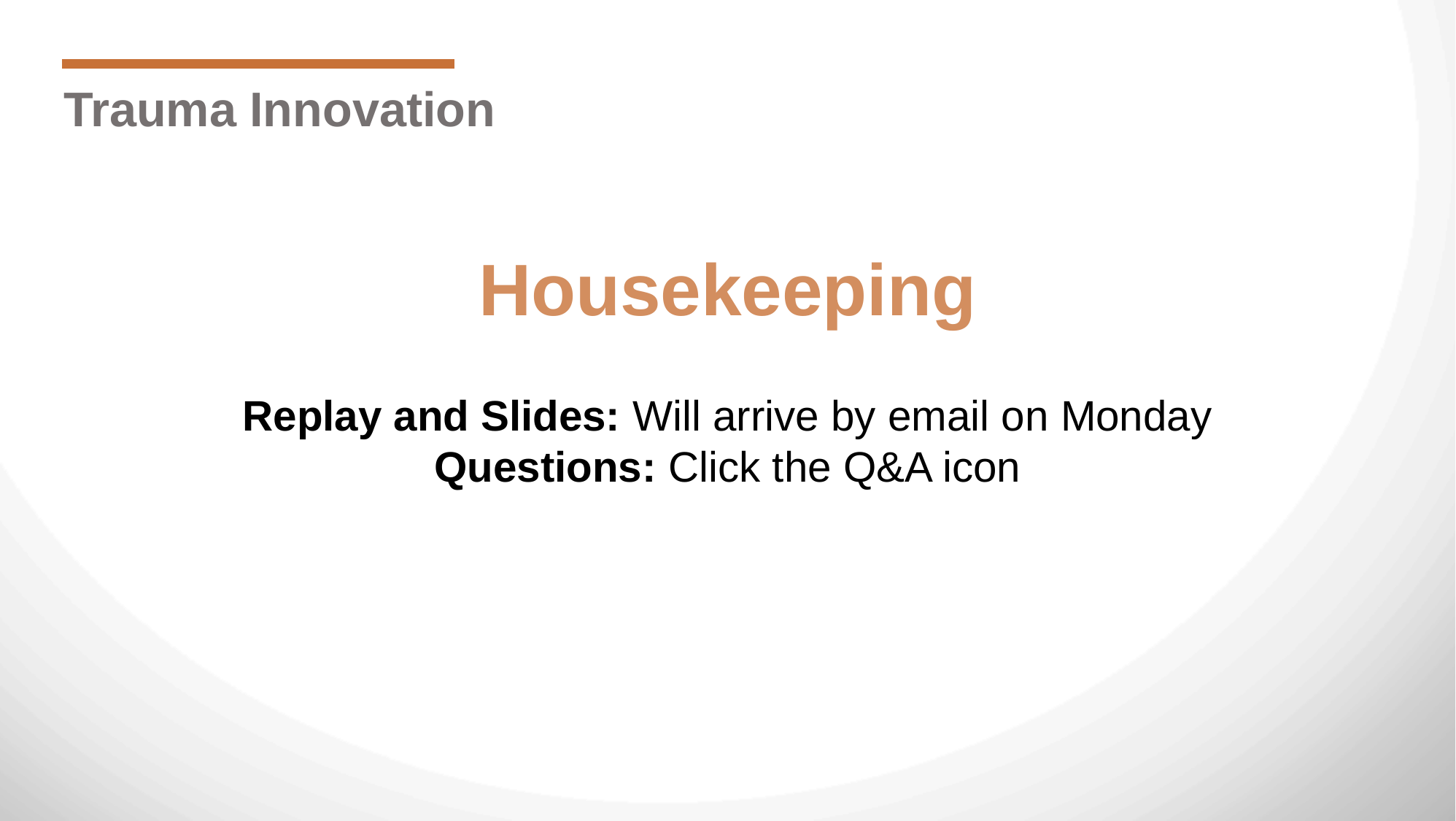

Trauma Innovation
Housekeeping
Replay and Slides: Will arrive by email on Monday
Questions: Click the Q&A icon